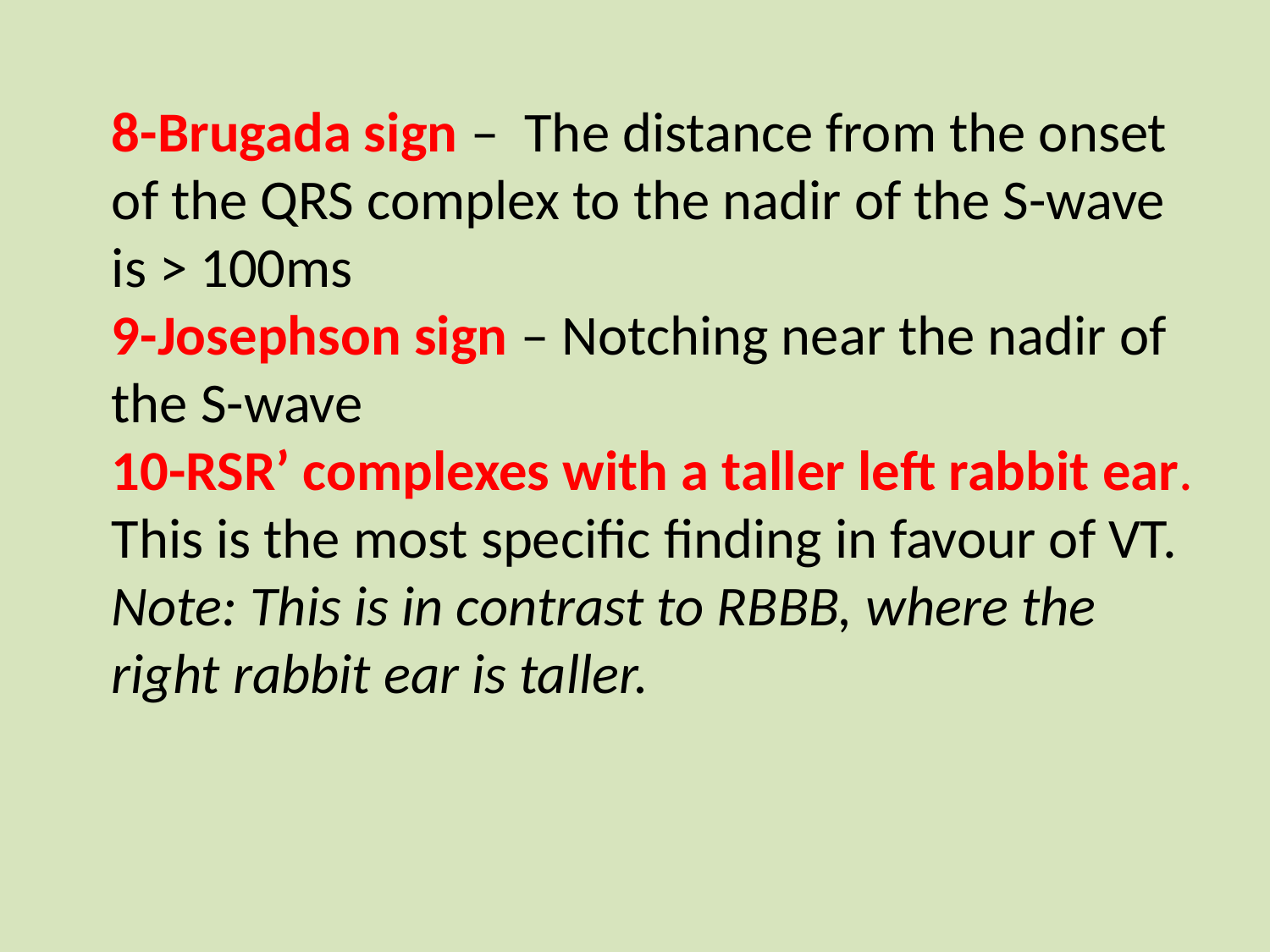

8-Brugada sign –  The distance from the onset of the QRS complex to the nadir of the S-wave is > 100ms
9-Josephson sign – Notching near the nadir of the S-wave
10-RSR’ complexes with a taller left rabbit ear. This is the most specific finding in favour of VT. Note: This is in contrast to RBBB, where the right rabbit ear is taller.